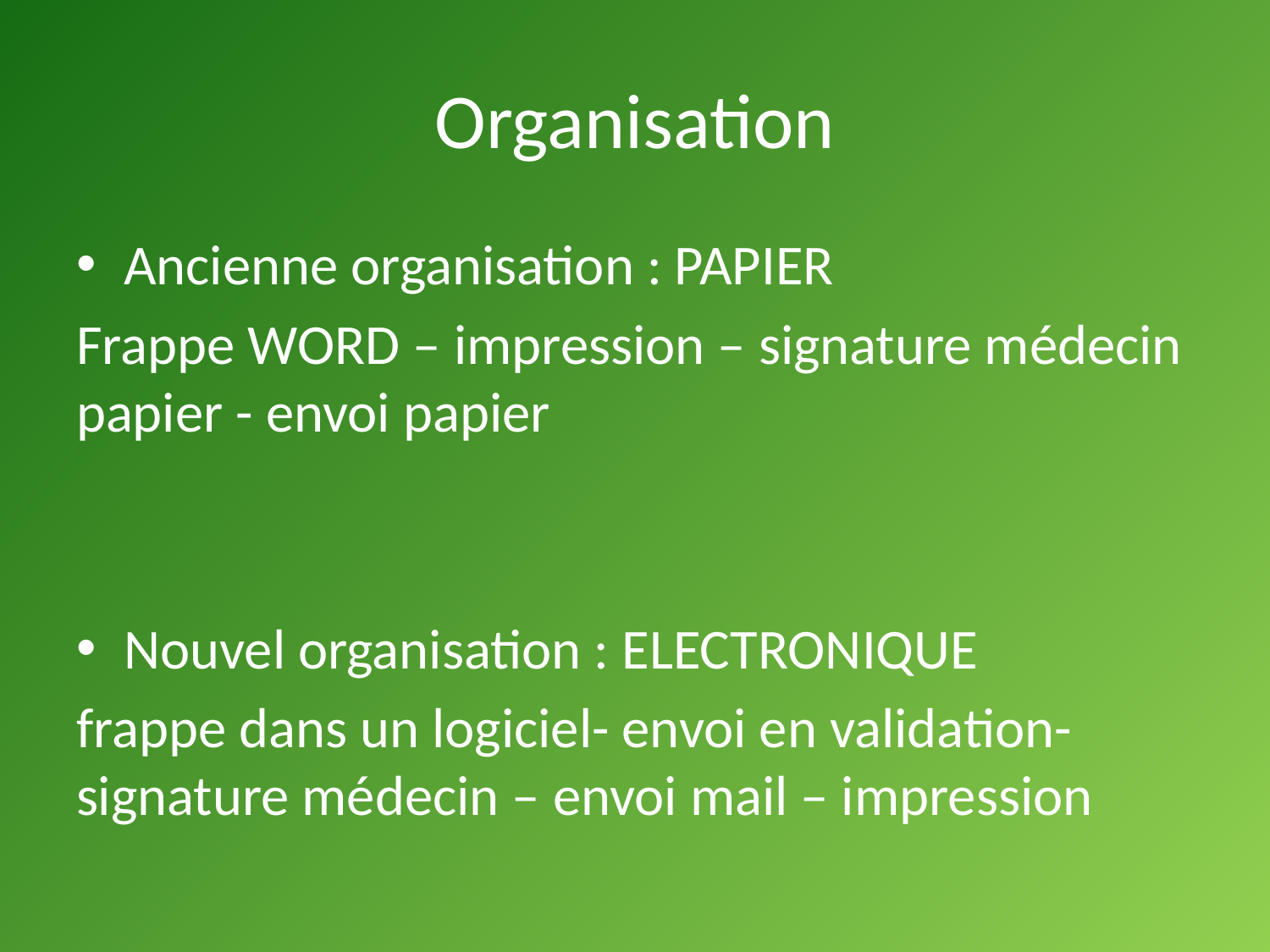

# Organisation
Ancienne organisation : PAPIER
Frappe WORD – impression – signature médecin papier - envoi papier

Nouvel organisation : ELECTRONIQUE
frappe dans un logiciel- envoi en validation-signature médecin – envoi mail – impression